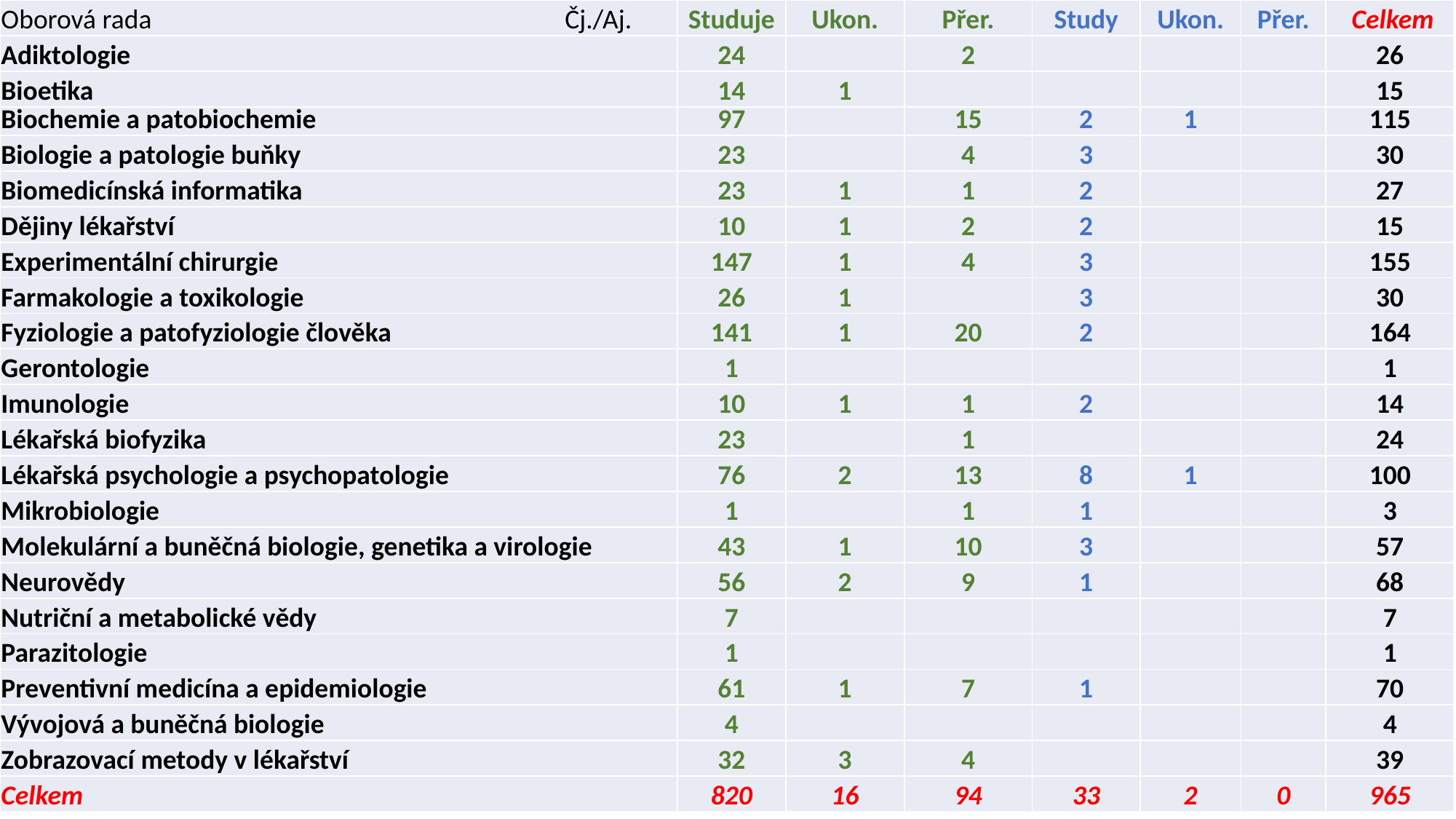

| Oborová rada Čj./Aj. | Studuje | Ukon. | Přer. | Study | Ukon. | Přer. | Celkem |
| --- | --- | --- | --- | --- | --- | --- | --- |
| Adiktologie | 24 |  | 2 |  |  |  | 26 |
| Bioetika | 14 | 1 |  |  |  |  | 15 |
| Biochemie a patobiochemie | 97 |  | 15 | 2 | 1 |  | 115 |
| Biologie a patologie buňky | 23 |  | 4 | 3 |  |  | 30 |
| Biomedicínská informatika | 23 | 1 | 1 | 2 |  |  | 27 |
| Dějiny lékařství | 10 | 1 | 2 | 2 |  |  | 15 |
| Experimentální chirurgie | 147 | 1 | 4 | 3 |  |  | 155 |
| Farmakologie a toxikologie | 26 | 1 |  | 3 |  |  | 30 |
| Fyziologie a patofyziologie člověka | 141 | 1 | 20 | 2 |  |  | 164 |
| Gerontologie | 1 |  |  |  |  |  | 1 |
| Imunologie | 10 | 1 | 1 | 2 |  |  | 14 |
| Lékařská biofyzika | 23 |  | 1 |  |  |  | 24 |
| Lékařská psychologie a psychopatologie | 76 | 2 | 13 | 8 | 1 |  | 100 |
| Mikrobiologie | 1 |  | 1 | 1 |  |  | 3 |
| Molekulární a buněčná biologie, genetika a virologie | 43 | 1 | 10 | 3 |  |  | 57 |
| Neurovědy | 56 | 2 | 9 | 1 |  |  | 68 |
| Nutriční a metabolické vědy | 7 |  |  |  |  |  | 7 |
| Parazitologie | 1 |  |  |  |  |  | 1 |
| Preventivní medicína a epidemiologie | 61 | 1 | 7 | 1 |  |  | 70 |
| Vývojová a buněčná biologie | 4 |  |  |  |  |  | 4 |
| Zobrazovací metody v lékařství | 32 | 3 | 4 |  |  |  | 39 |
| Celkem | 820 | 16 | 94 | 33 | 2 | 0 | 965 |
#